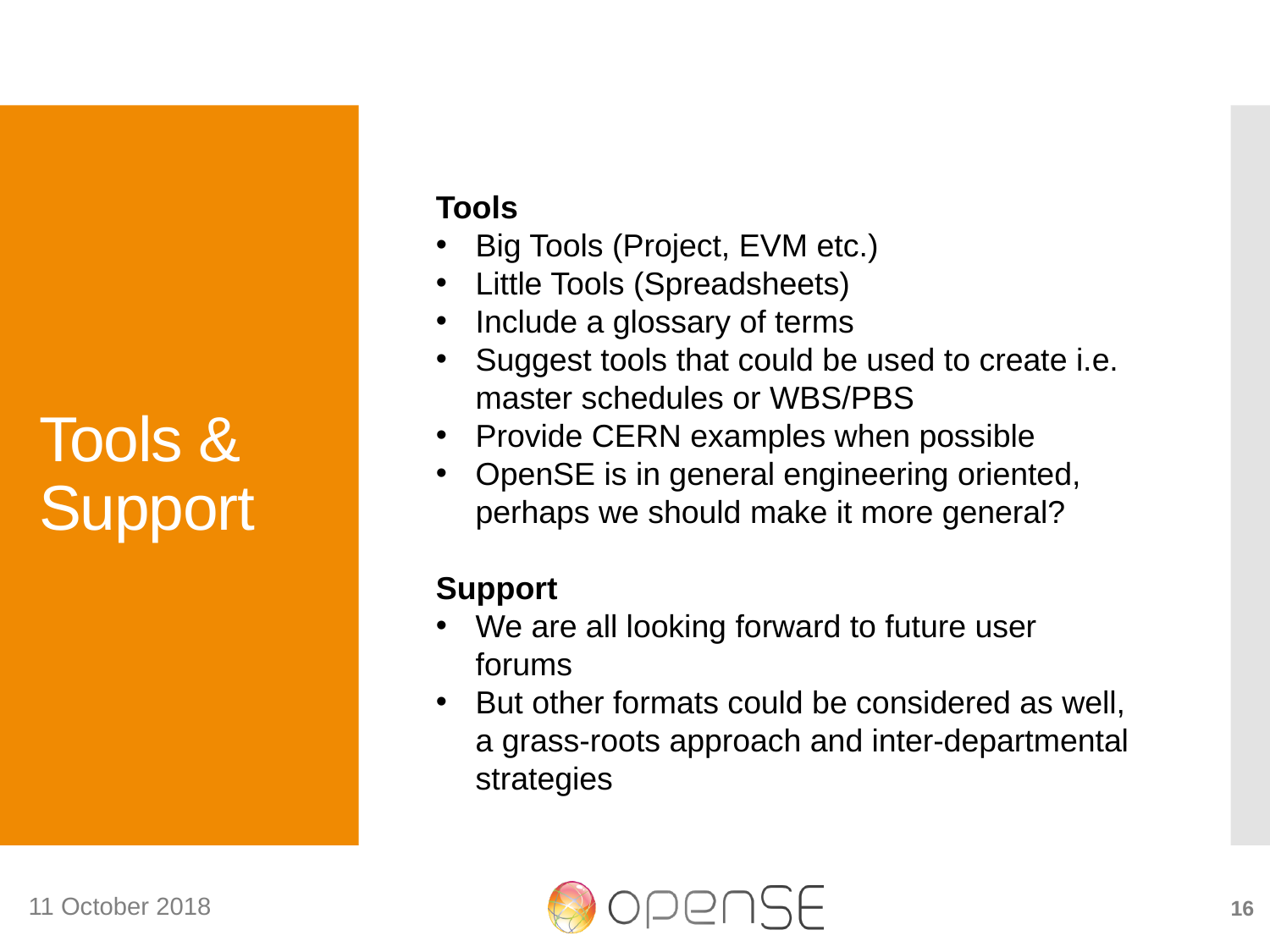

# Tools & Support
Tools
Big Tools (Project, EVM etc.)
Little Tools (Spreadsheets)
Include a glossary of terms
Suggest tools that could be used to create i.e. master schedules or WBS/PBS
Provide CERN examples when possible
OpenSE is in general engineering oriented, perhaps we should make it more general?

Support
We are all looking forward to future user forums
But other formats could be considered as well, a grass-roots approach and inter-departmental strategies

16